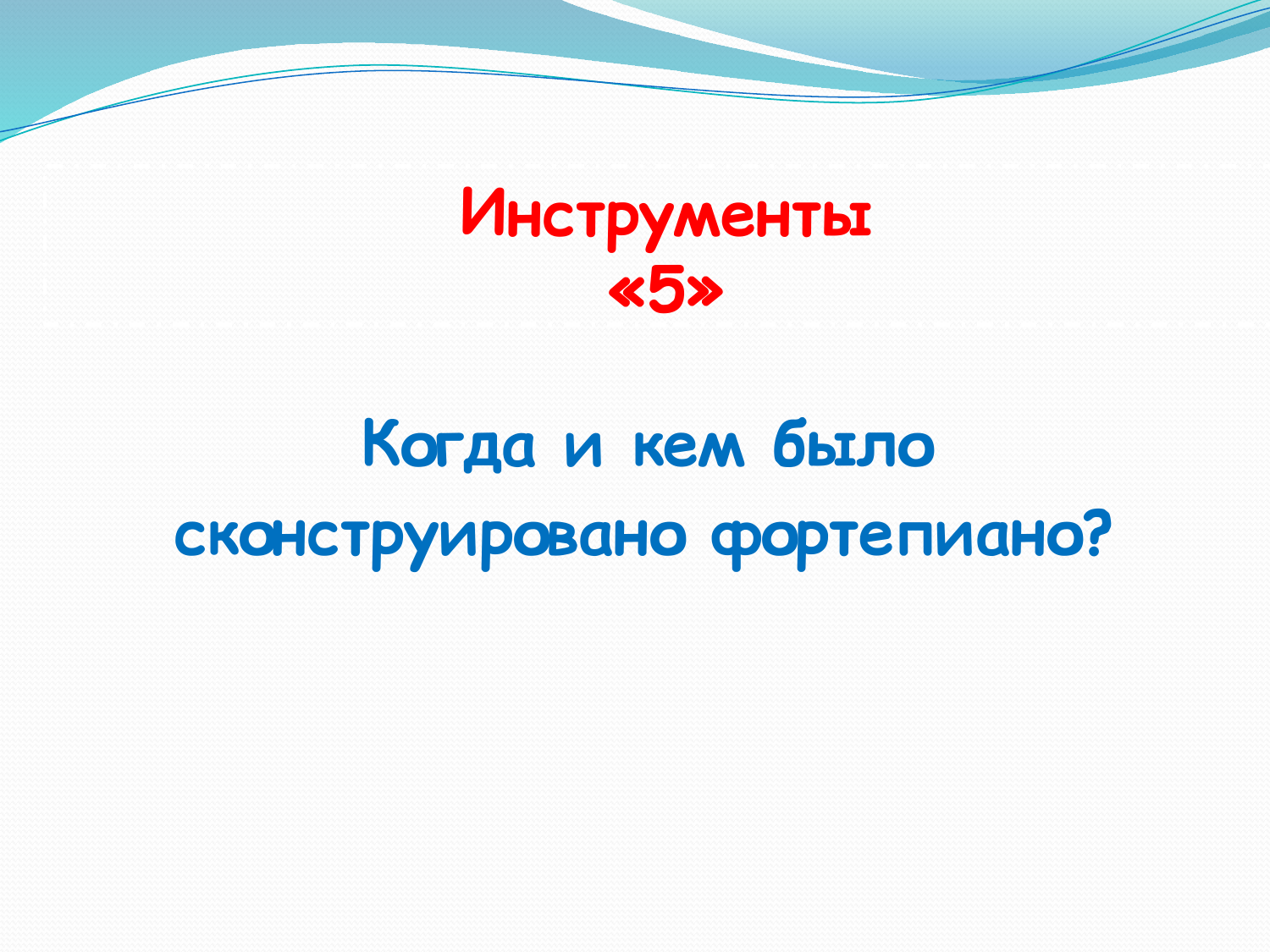

# Инструменты «5»
Когда и кем было
сконструировано фортепиано?